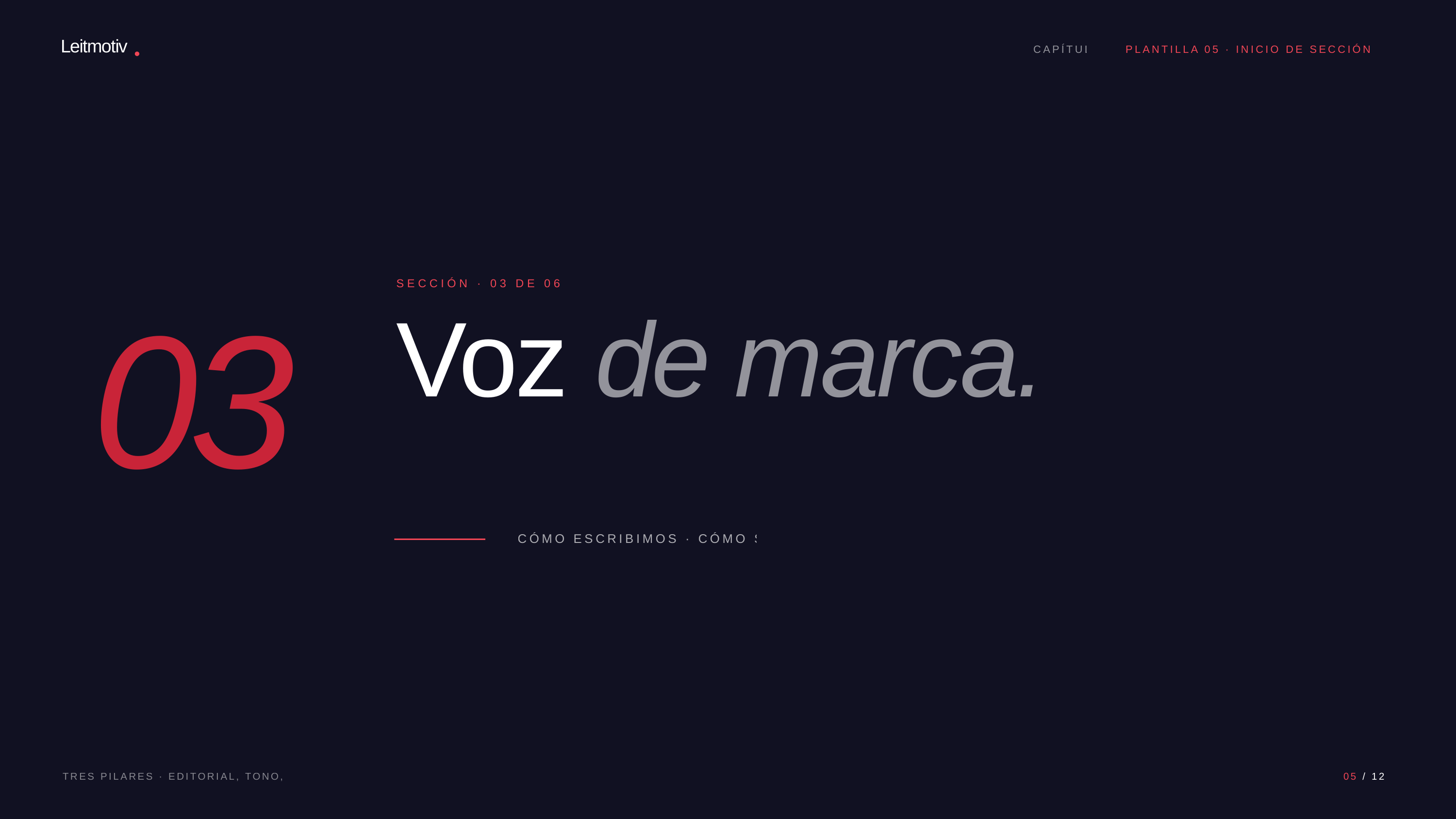

Leitmotiv
CAPÍTULO
PLANTILLA 05 · INICIO DE SECCIÓN

SECCIÓN · 03 DE 06
Voz de marca.
03
CÓMO ESCRIBIMOS · CÓMO SONAMOS

TRES PILARES · EDITORIAL, TONO, CADENCIA
05 / 12